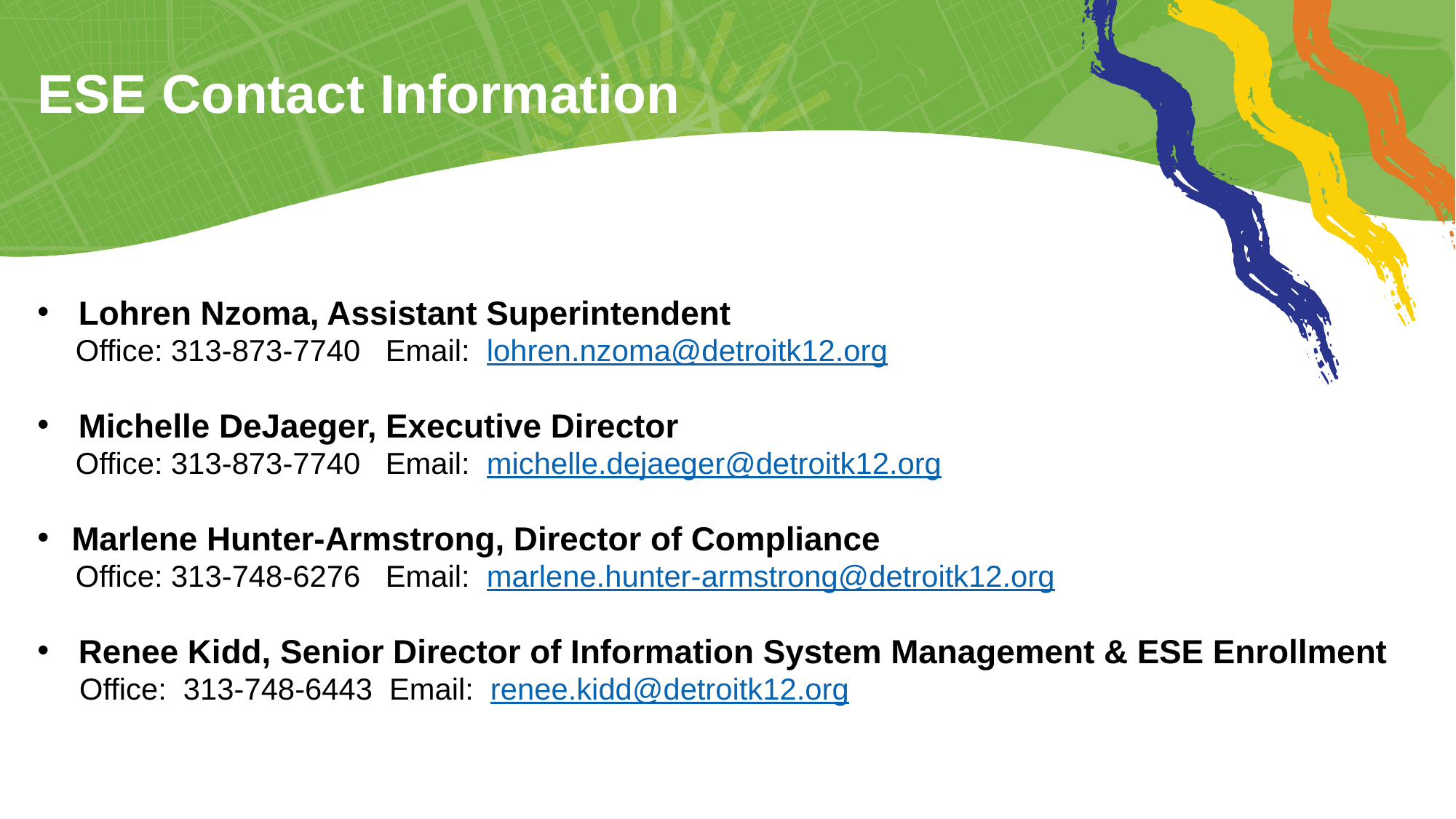

# ESE Contact Information
Lohren Nzoma, Assistant Superintendent
     Office: 313-873-7740   Email:  lohren.nzoma@detroitk12.org

Michelle DeJaeger, Executive Director
     Office: 313-873-7740   Email:  michelle.dejaeger@detroitk12.org

Marlene Hunter-Armstrong, Director of Compliance
     Office: 313-748-6276   Email:  marlene.hunter-armstrong@detroitk12.org

Renee Kidd, Senior Director of Information System Management & ESE Enrollment
     Office:  313-748-6443  Email:  renee.kidd@detroitk12.org